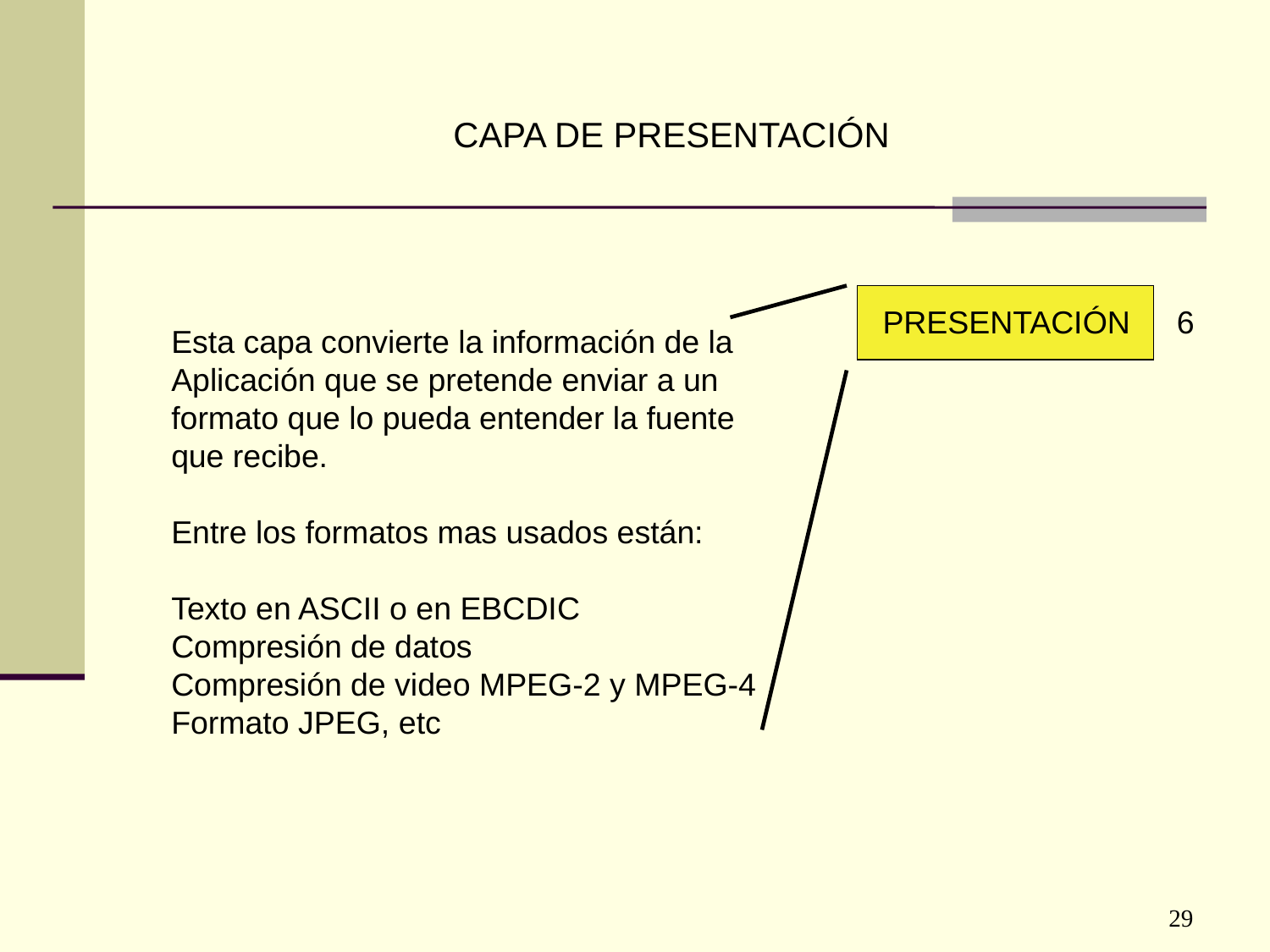

CAPA DE PRESENTACIÓN

Esta capa convierte la información de la Aplicación que se pretende enviar a un formato que lo pueda entender la fuente que recibe.

Entre los formatos mas usados están:

Texto en ASCII o en EBCDIC
Compresión de datos
Compresión de video MPEG-2 y MPEG-4
Formato JPEG, etc

PRESENTACIÓN
6

29